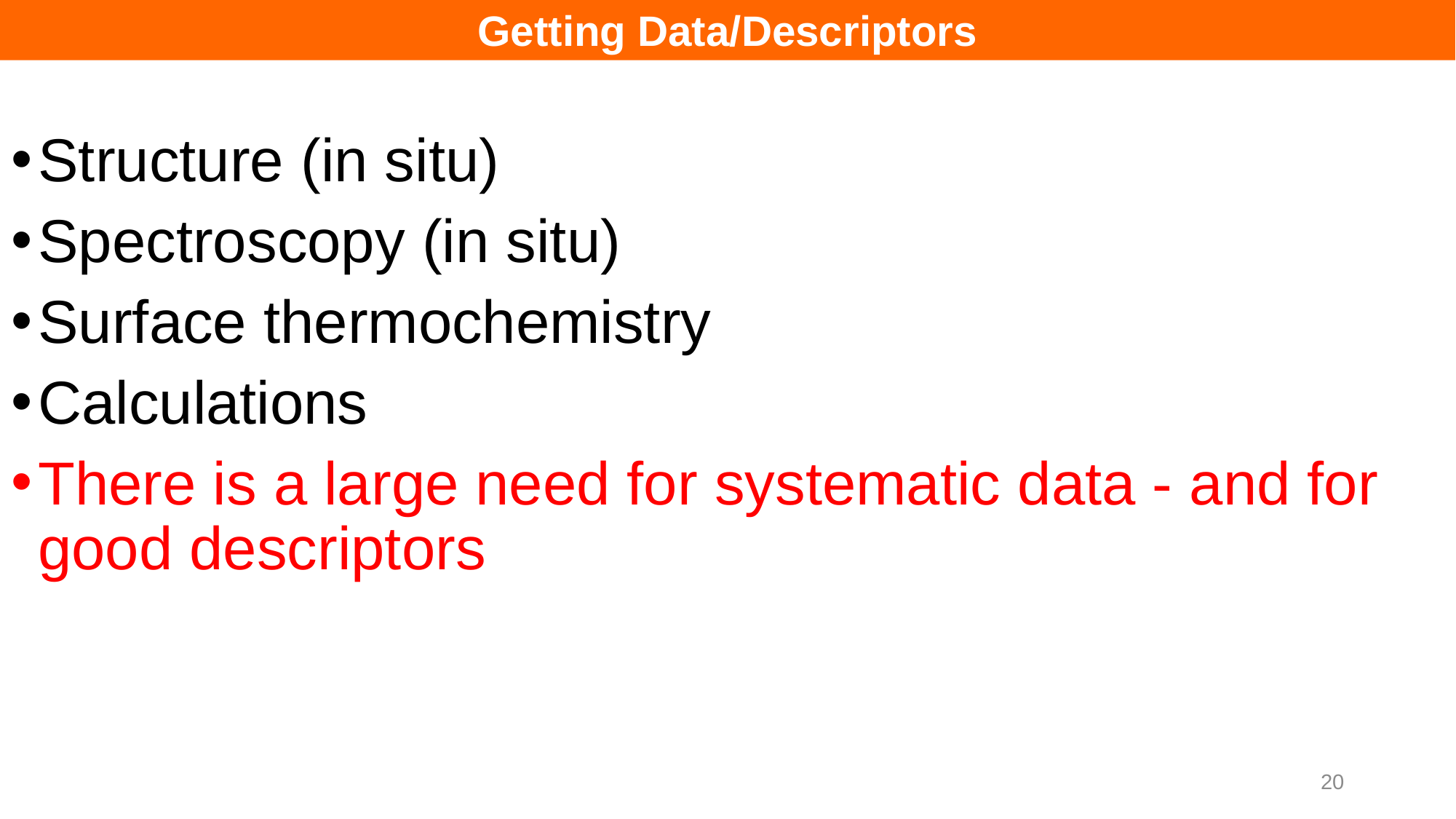

Getting Data/Descriptors
Structure (in situ)
Spectroscopy (in situ)
Surface thermochemistry
Calculations
There is a large need for systematic data - and for good descriptors
20